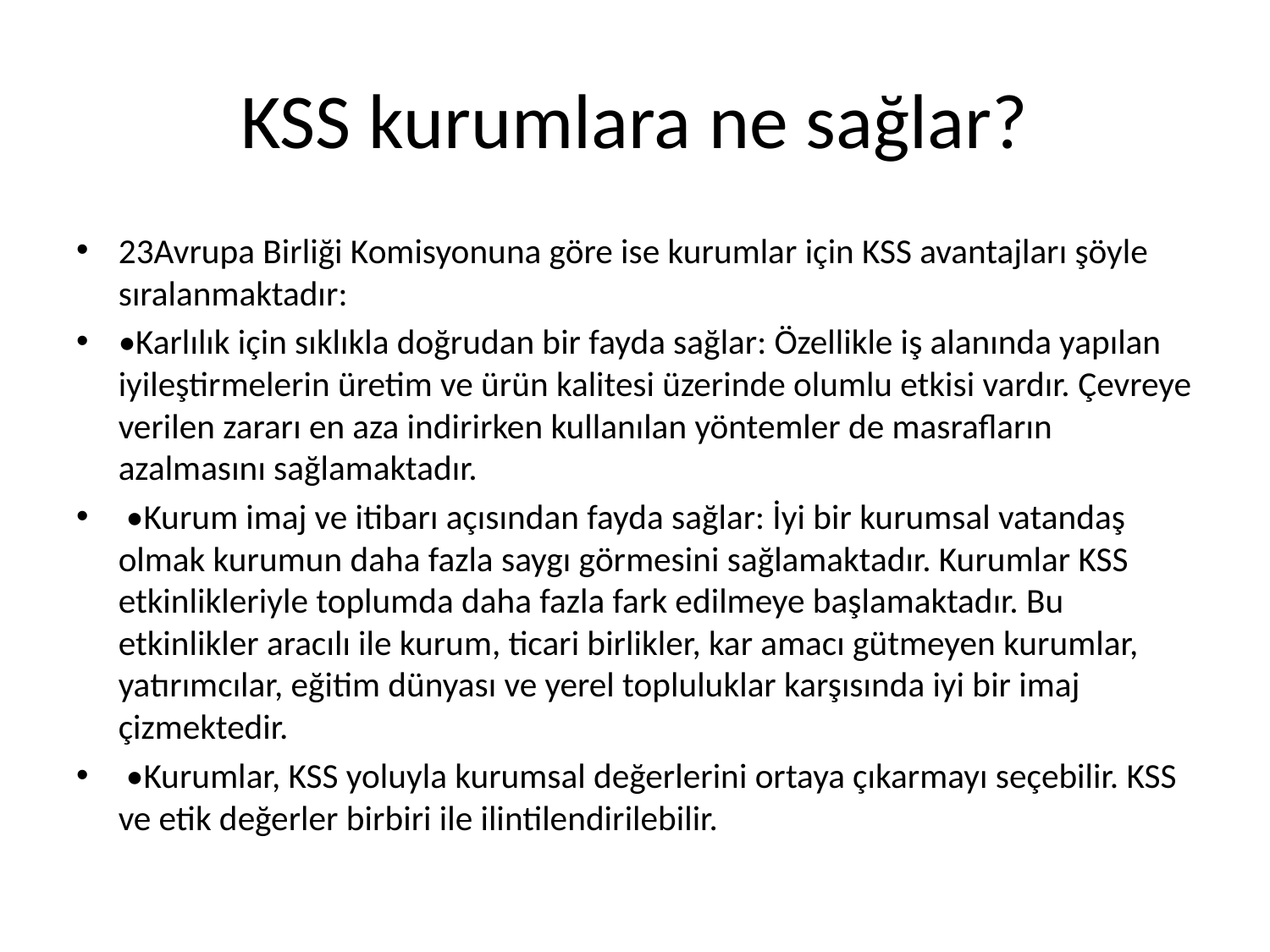

# KSS kurumlara ne sağlar?
23Avrupa Birliği Komisyonuna göre ise kurumlar için KSS avantajları şöyle sıralanmaktadır:
•Karlılık için sıklıkla doğrudan bir fayda sağlar: Özellikle iş alanında yapılan iyileştirmelerin üretim ve ürün kalitesi üzerinde olumlu etkisi vardır. Çevreye verilen zararı en aza indirirken kullanılan yöntemler de masrafların azalmasını sağlamaktadır.
 •Kurum imaj ve itibarı açısından fayda sağlar: İyi bir kurumsal vatandaş olmak kurumun daha fazla saygı görmesini sağlamaktadır. Kurumlar KSS etkinlikleriyle toplumda daha fazla fark edilmeye başlamaktadır. Bu etkinlikler aracılı ile kurum, ticari birlikler, kar amacı gütmeyen kurumlar, yatırımcılar, eğitim dünyası ve yerel topluluklar karşısında iyi bir imaj çizmektedir.
 •Kurumlar, KSS yoluyla kurumsal değerlerini ortaya çıkarmayı seçebilir. KSS ve etik değerler birbiri ile ilintilendirilebilir.